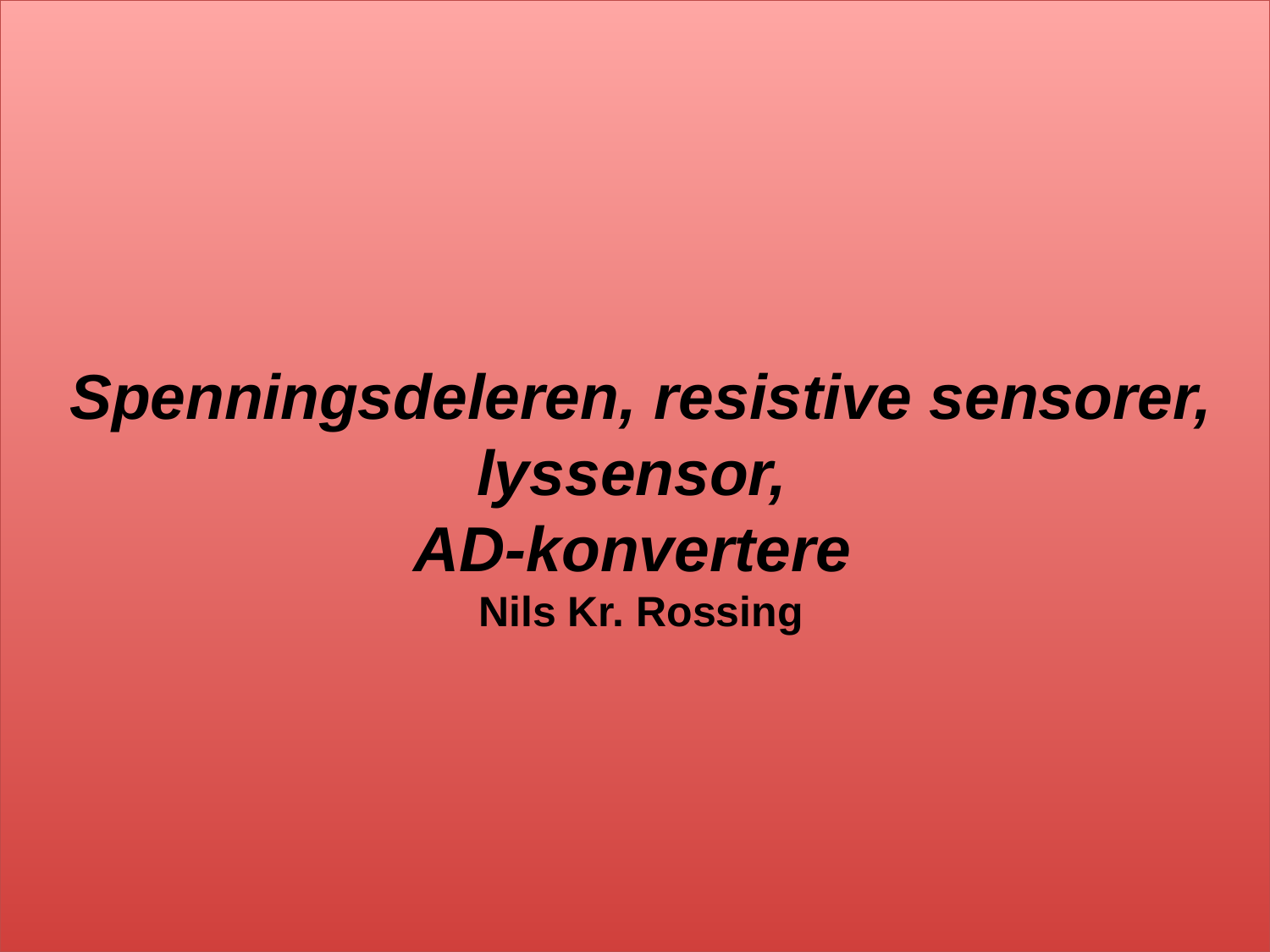

# Spenningsdeleren, resistive sensorer, lyssensor, AD-konvertere Nils Kr. Rossing